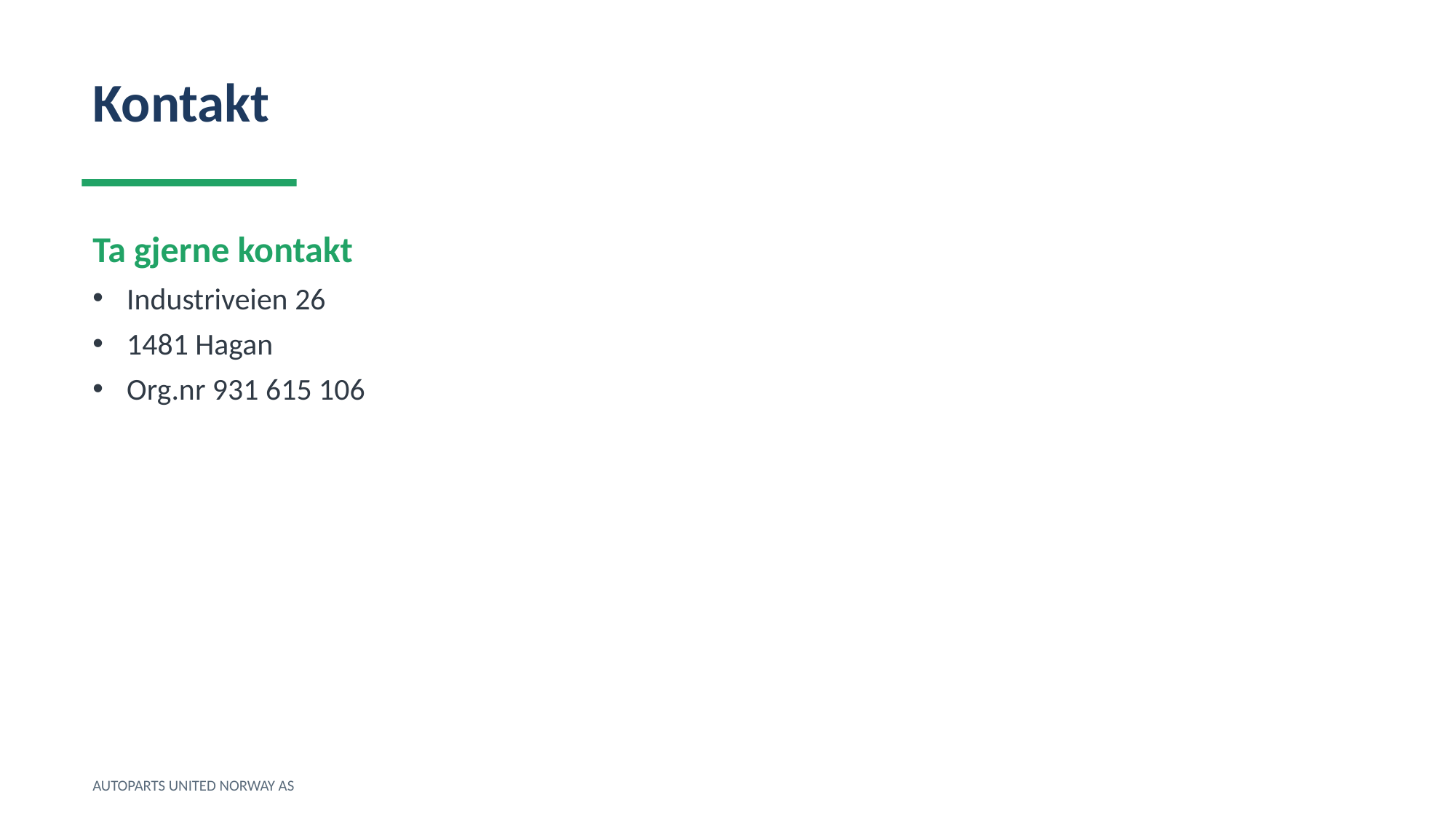

Kontakt

Ta gjerne kontakt
Industriveien 26
1481 Hagan
Org.nr 931 615 106
AUTOPARTS UNITED NORWAY AS